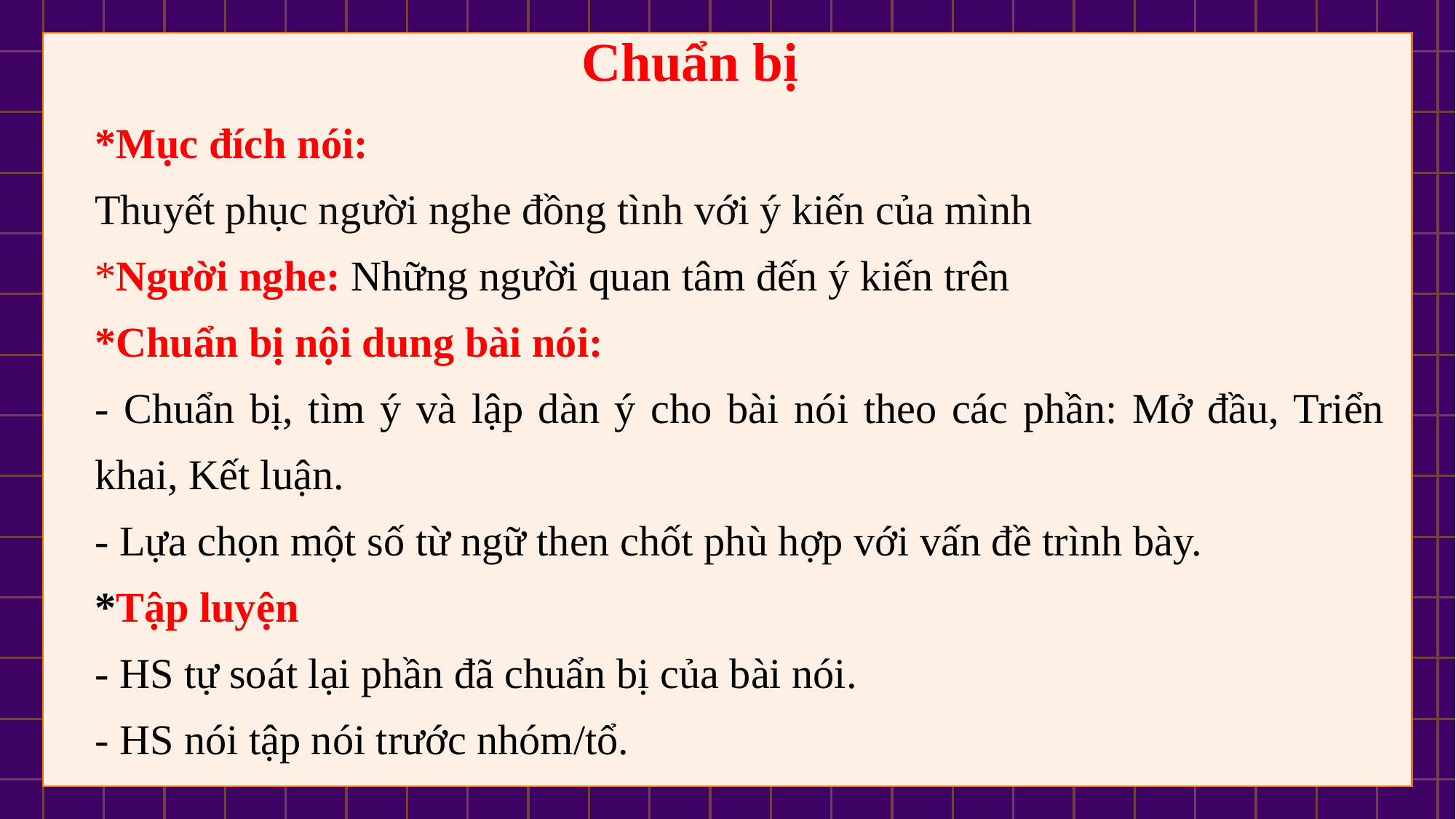

Chuẩn bị
*Mục đích nói:
Thuyết phục người nghe đồng tình với ý kiến của mình
*Người nghe: Những người quan tâm đến ý kiến trên
*Chuẩn bị nội dung bài nói:
- Chuẩn bị, tìm ý và lập dàn ý cho bài nói theo các phần: Mở đầu, Triển khai, Kết luận.
- Lựa chọn một số từ ngữ then chốt phù hợp với vấn đề trình bày.
*Tập luyện
- HS tự soát lại phần đã chuẩn bị của bài nói.
- HS nói tập nói trước nhóm/tổ.